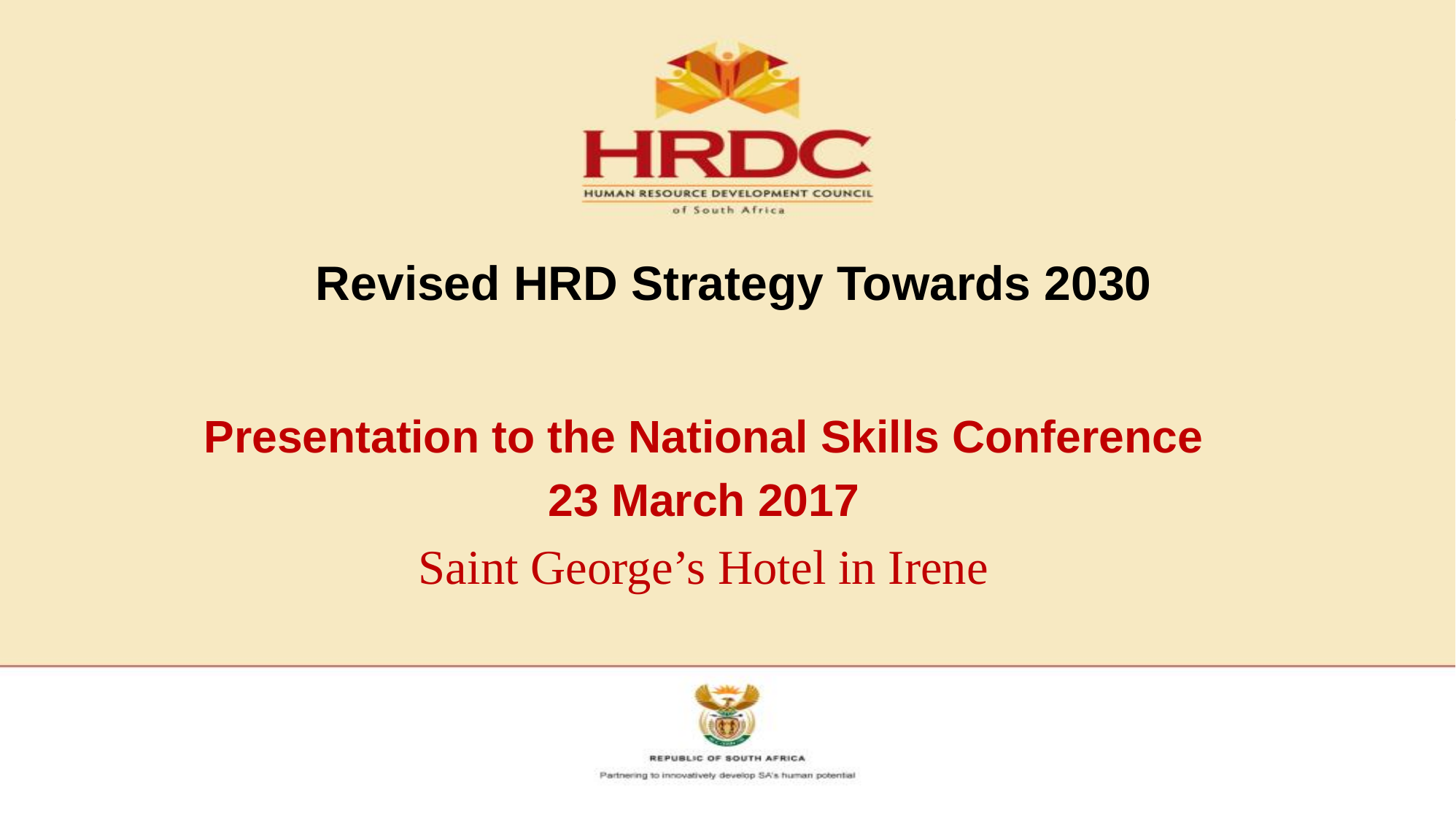

# Revised HRD Strategy Towards 2030
Presentation to the National Skills Conference
23 March 2017
Saint George’s Hotel in Irene